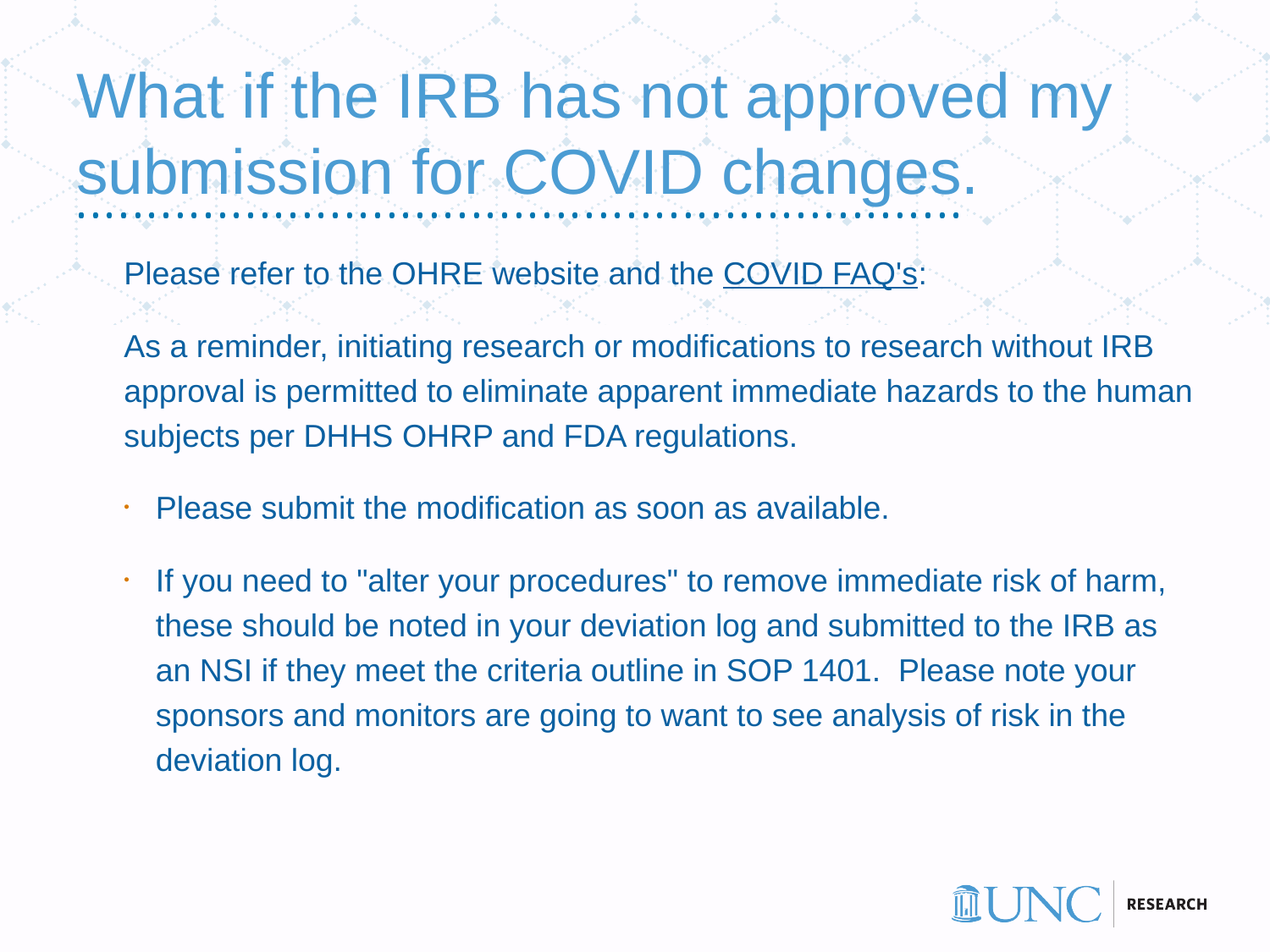

# What if the IRB has not approved my submission for COVID changes.
Please refer to the OHRE website and the COVID FAQ's:
As a reminder, initiating research or modifications to research without IRB approval is permitted to eliminate apparent immediate hazards to the human subjects per DHHS OHRP and FDA regulations.
Please submit the modification as soon as available.
If you need to "alter your procedures" to remove immediate risk of harm, these should be noted in your deviation log and submitted to the IRB as an NSI if they meet the criteria outline in SOP 1401.  Please note your sponsors and monitors are going to want to see analysis of risk in the deviation log.